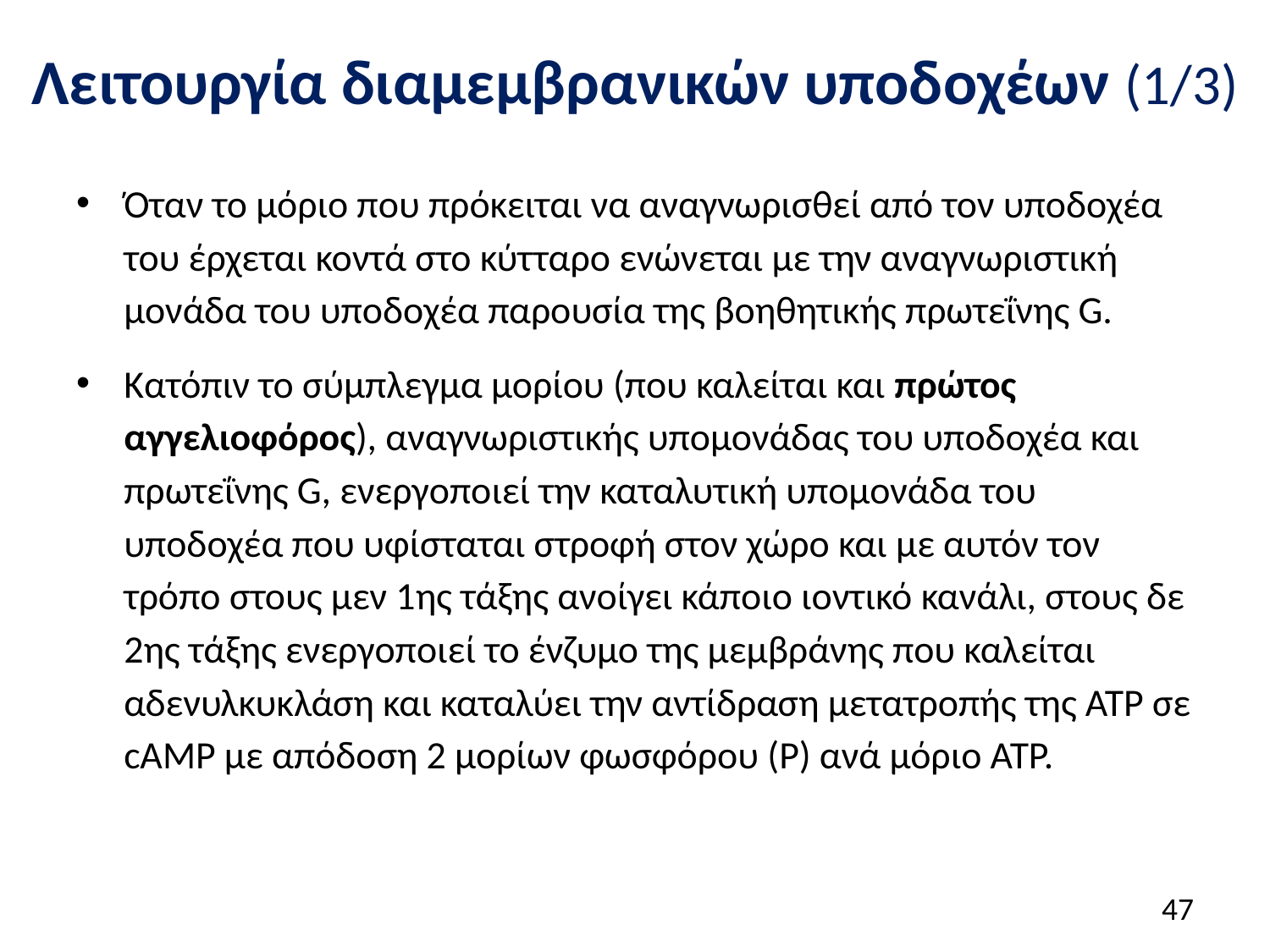

# Λειτουργία διαμεμβρανικών υποδοχέων (1/3)
Όταν το μόριο που πρόκειται να αναγνωρισθεί από τον υποδοχέα του έρχεται κοντά στο κύτταρο ενώνεται με την αναγνωριστική μονάδα του υποδοχέα παρουσία της βοηθητικής πρωτεΐνης G.
Κατόπιν το σύμπλεγμα μορίου (που καλείται και πρώτος αγγελιοφόρος), αναγνωριστικής υπομονάδας του υποδοχέα και πρωτεΐνης G, ενεργοποιεί την καταλυτική υπομονάδα του υποδοχέα που υφίσταται στροφή στον χώρο και με αυτόν τον τρόπο στους μεν 1ης τάξης ανοίγει κάποιο ιοντικό κανάλι, στους δε 2ης τάξης ενεργοποιεί το ένζυμο της μεμβράνης που καλείται αδενυλκυκλάση και καταλύει την αντίδραση μετατροπής της ATP σε cAMP με απόδοση 2 μορίων φωσφόρου (P) ανά μόριο ATP.

47